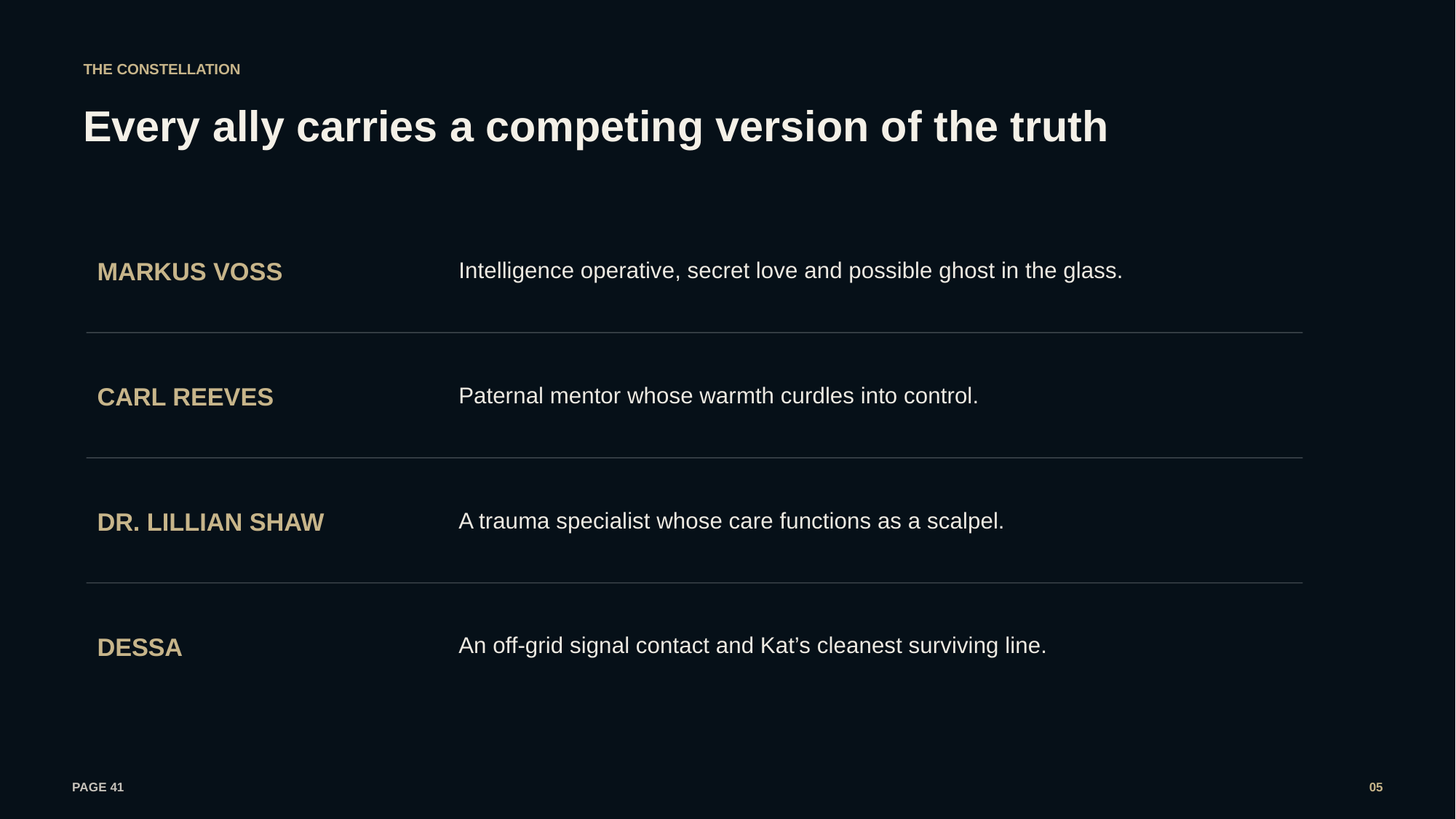

THE CONSTELLATION
Every ally carries a competing version of the truth
MARKUS VOSS
Intelligence operative, secret love and possible ghost in the glass.

CARL REEVES
Paternal mentor whose warmth curdles into control.

DR. LILLIAN SHAW
A trauma specialist whose care functions as a scalpel.

DESSA
An off-grid signal contact and Kat’s cleanest surviving line.
PAGE 41
05